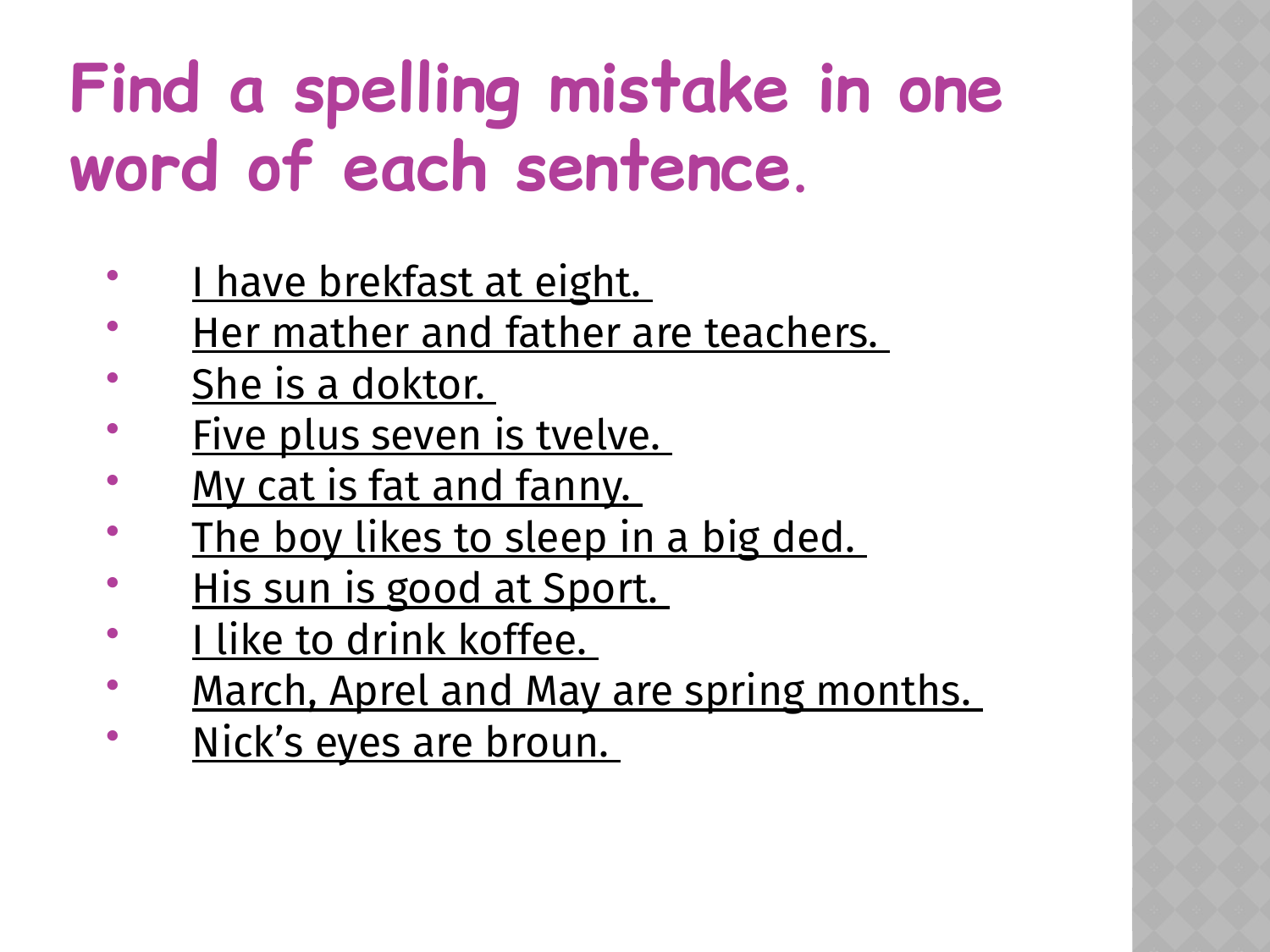

# Find a spelling mistake in one word of each sentence.

I have brekfast at eight.
Her mather and father are teachers.
She is a doktor.
Five plus seven is tvelve.
My cat is fat and fanny.
The boy likes to sleep in a big ded.
His sun is good at Sport.
I like to drink koffee.
March, Aprel and May are spring months.
Nick’s eyes are broun.